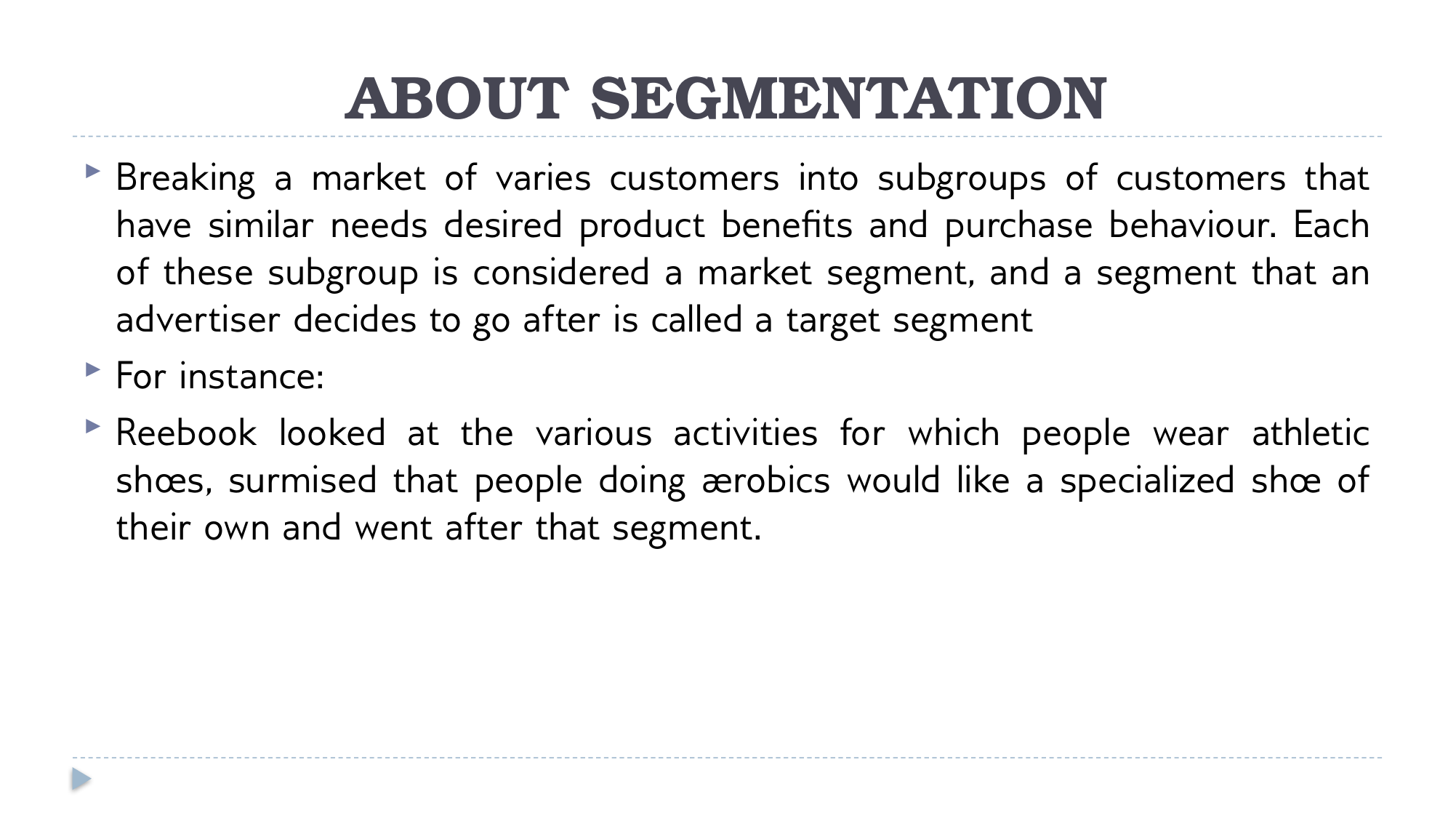

# ABOUT SEGMENTATION
Breaking a market of varies customers into subgroups of customers that have similar needs desired product benefits and purchase behaviour. Each of these subgroup is considered a market segment, and a segment that an advertiser decides to go after is called a target segment
For instance:
Reebook looked at the various activities for which people wear athletic shoes, surmised that people doing aerobics would like a specialized shoe of their own and went after that segment.